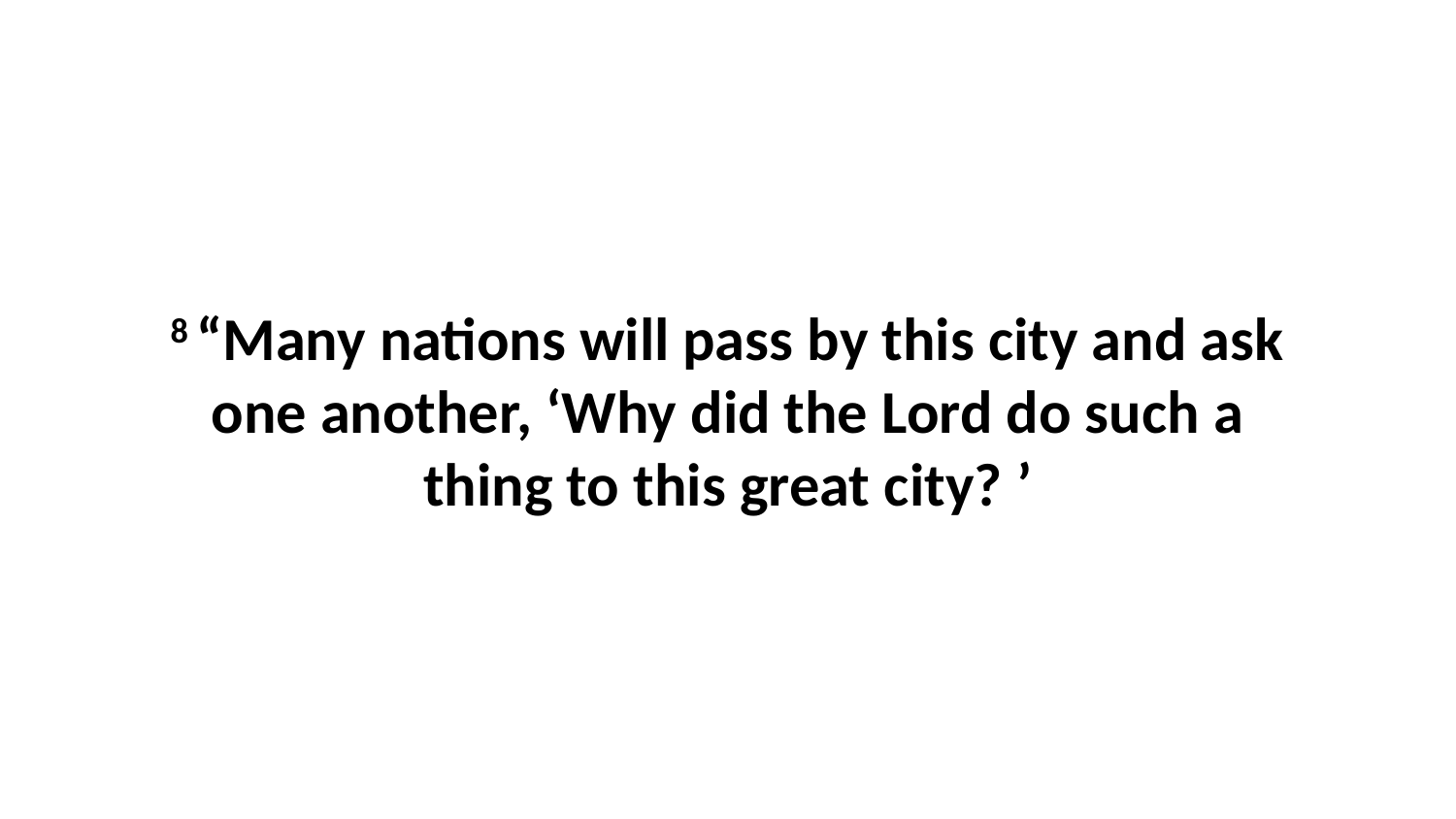

8 “Many nations will pass by this city and ask one another, ‘Why did the Lord do such a thing to this great city? ’